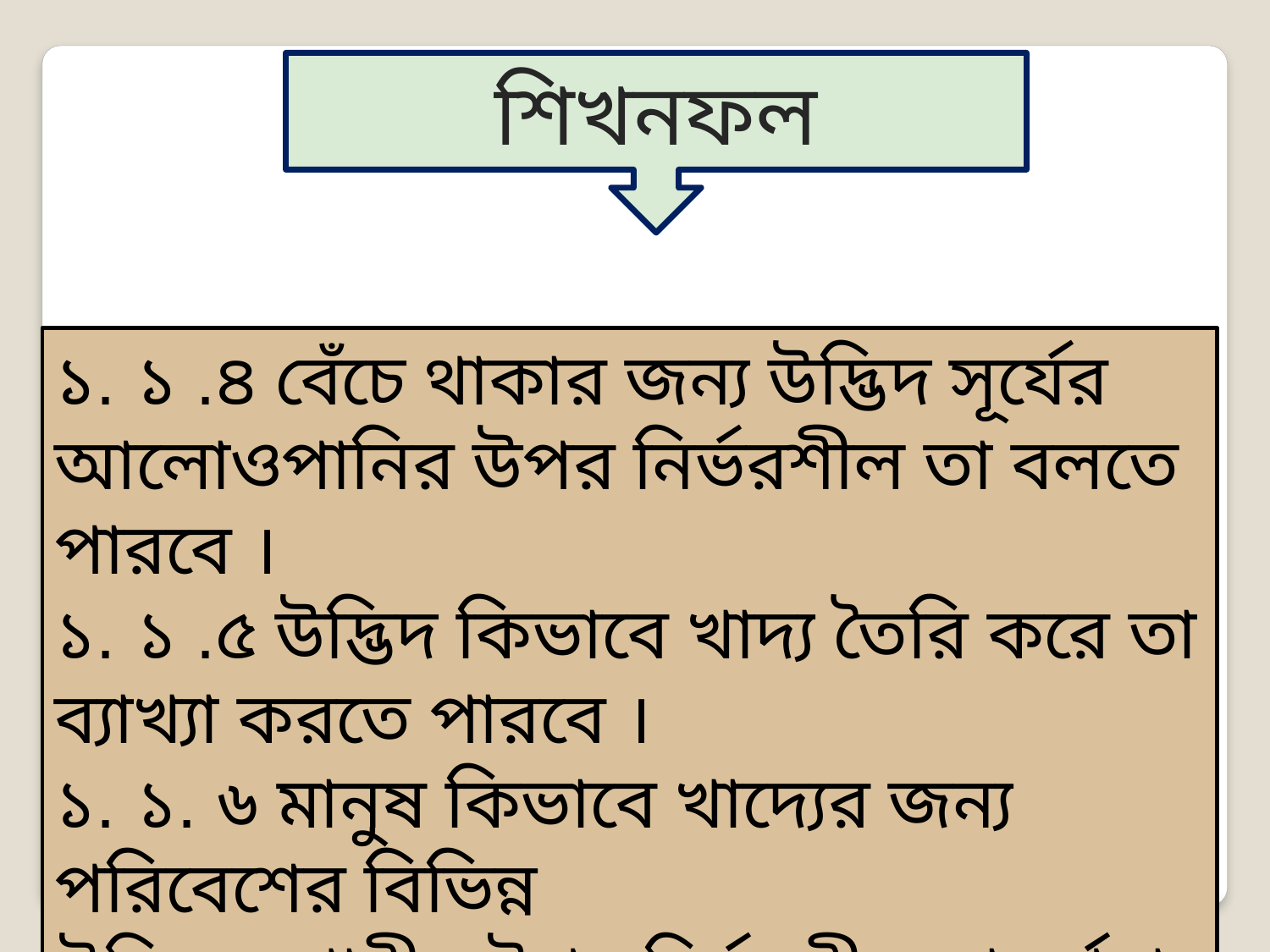

শিখনফল
১. ১ .৪ বেঁচে থাকার জন্য উদ্ভিদ সূর্যের আলোওপানির উপর নির্ভরশীল তা বলতে পারবে ।
১. ১ .৫ উদ্ভিদ কিভাবে খাদ্য তৈরি করে তা ব্যাখ্যা করতে পারবে ।
১. ১. ৬ মানুষ কিভাবে খাদ্যের জন্য পরিবেশের বিভিন্ন
উদ্ভিদ ওপ্রাণীর উপর নির্ভরশীল তা বর্ণনা করতে পারবে।